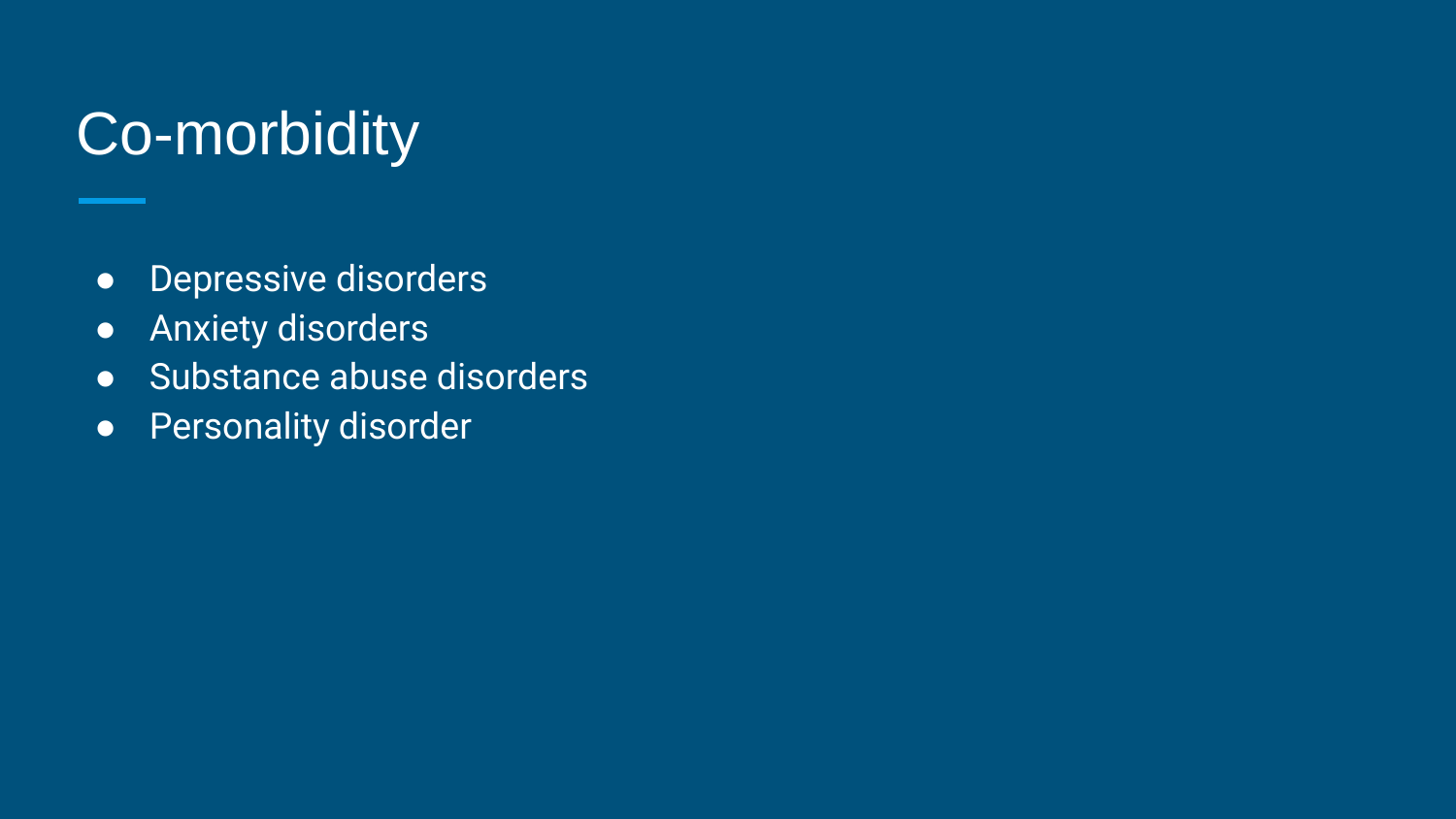

# Co-morbidity
Depressive disorders
Anxiety disorders
Substance abuse disorders
Personality disorder